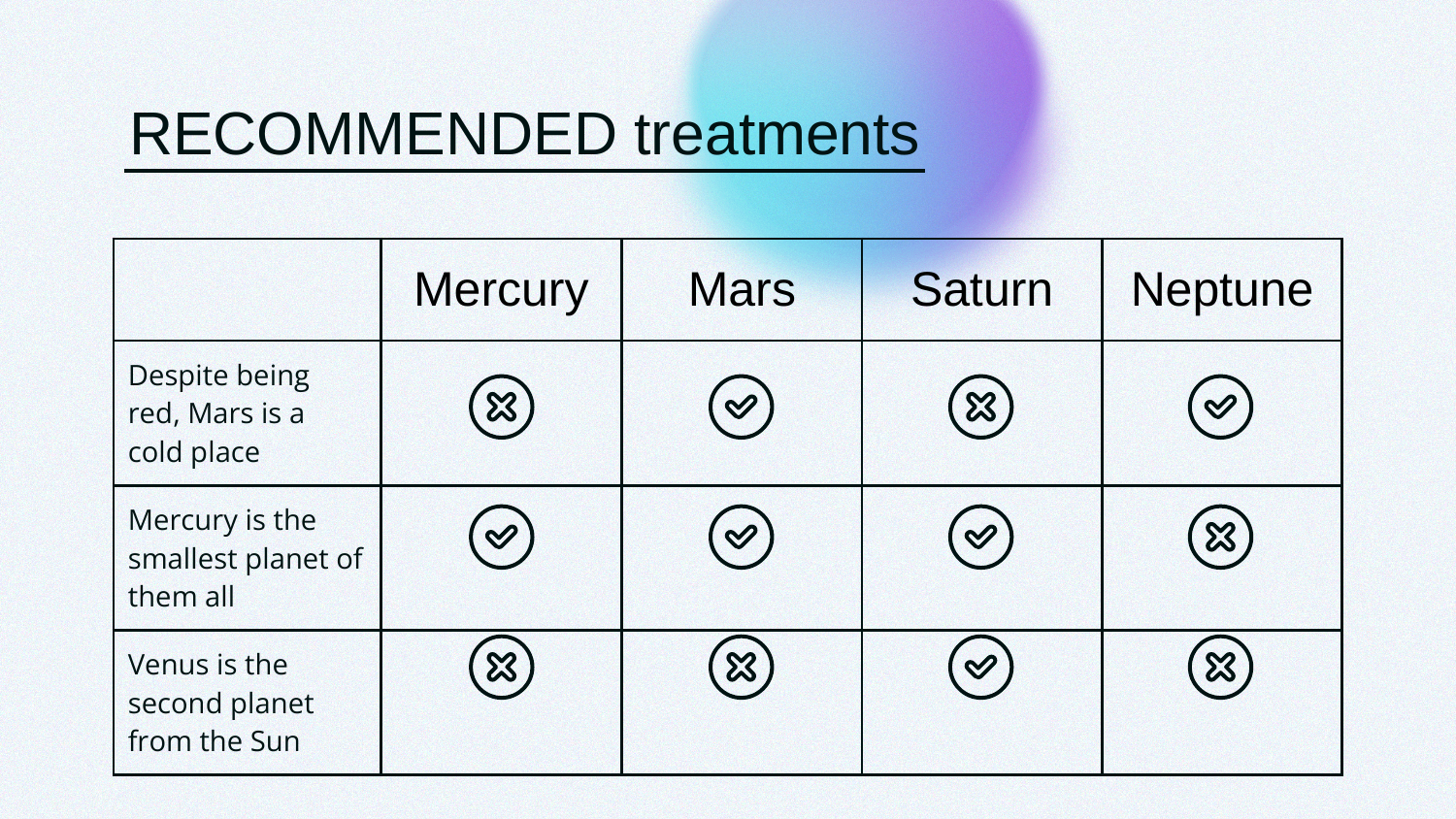

# RECOMMENDED treatments
|  | Mercury | Mars | Saturn | Neptune |
| --- | --- | --- | --- | --- |
| Despite being red, Mars is a cold place |  |  |  |  |
| Mercury is the smallest planet of them all |  |  |  |  |
| Venus is the second planet from the Sun |  |  |  |  |